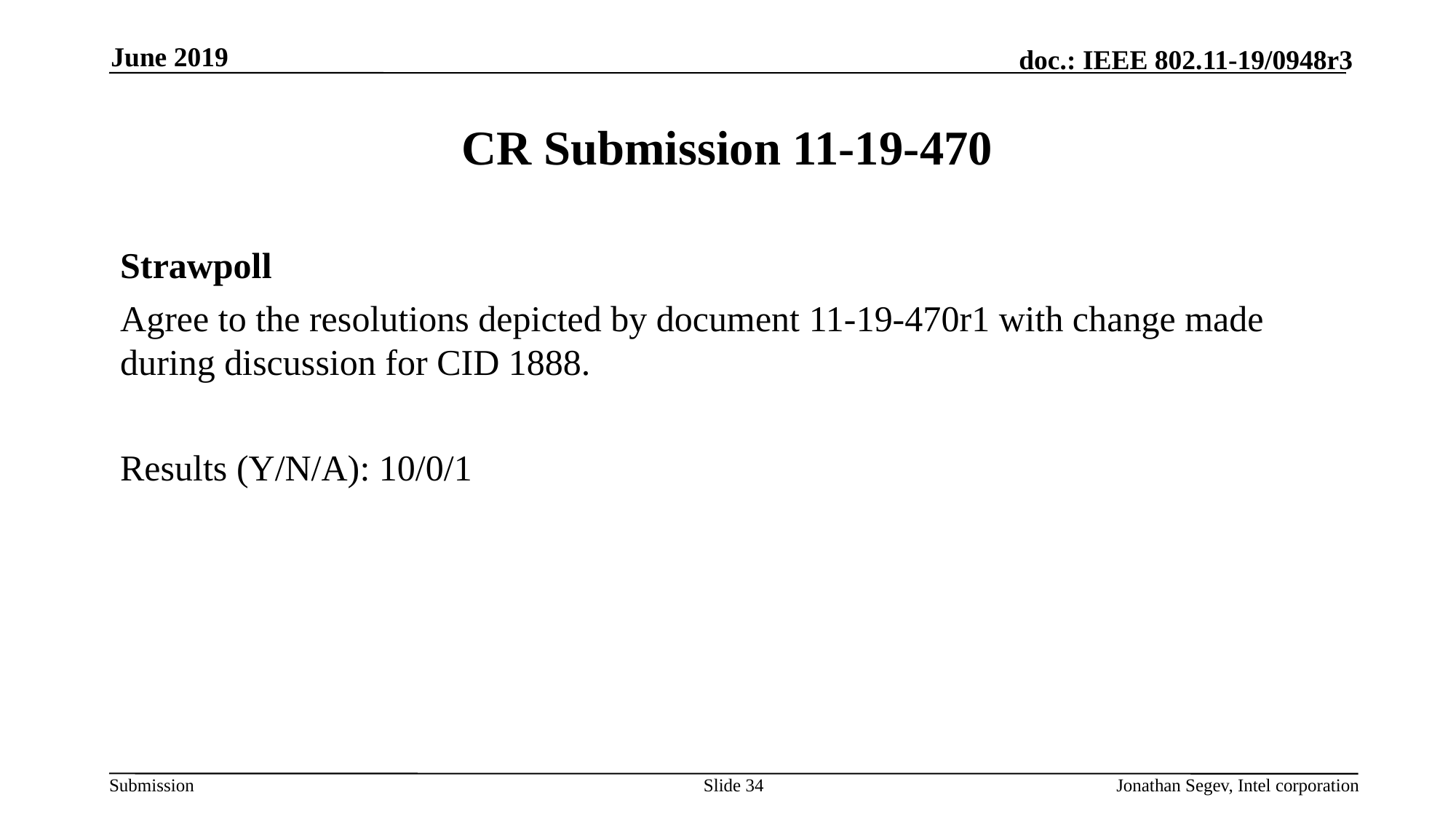

June 2019
# CR Submission 11-19-470
Strawpoll
Agree to the resolutions depicted by document 11-19-470r1 with change made during discussion for CID 1888.

Results (Y/N/A): 10/0/1
Slide 34
Jonathan Segev, Intel corporation